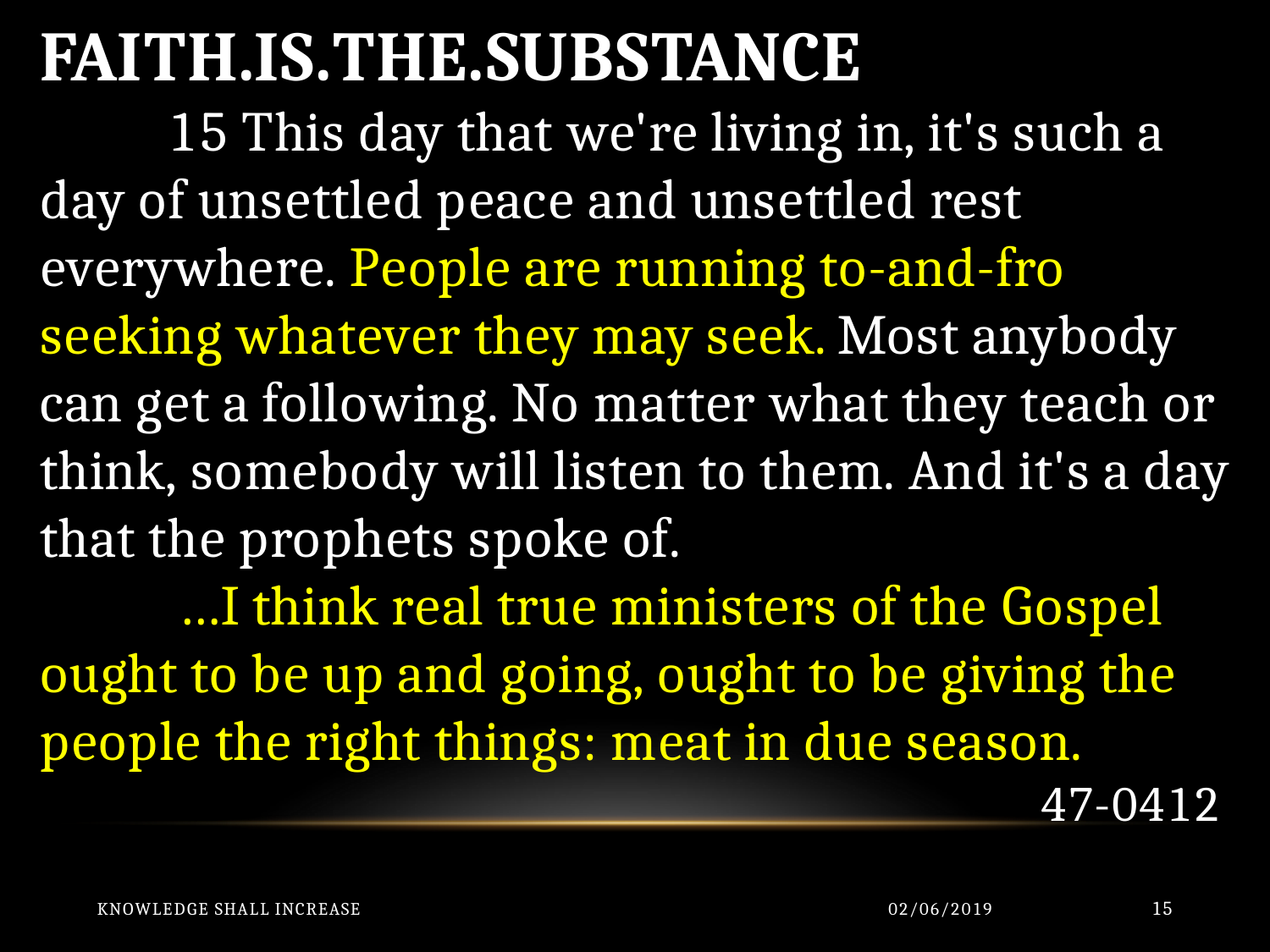

FAITH.IS.THE.SUBSTANCE
	15 This day that we're living in, it's such a day of unsettled peace and unsettled rest everywhere. People are running to-and-fro seeking whatever they may seek. Most anybody can get a following. No matter what they teach or think, somebody will listen to them. And it's a day that the prophets spoke of.
	 …I think real true ministers of the Gospel ought to be up and going, ought to be giving the people the right things: meat in due season.
47-0412
Knowledge Shall Increase
02/06/2019
15